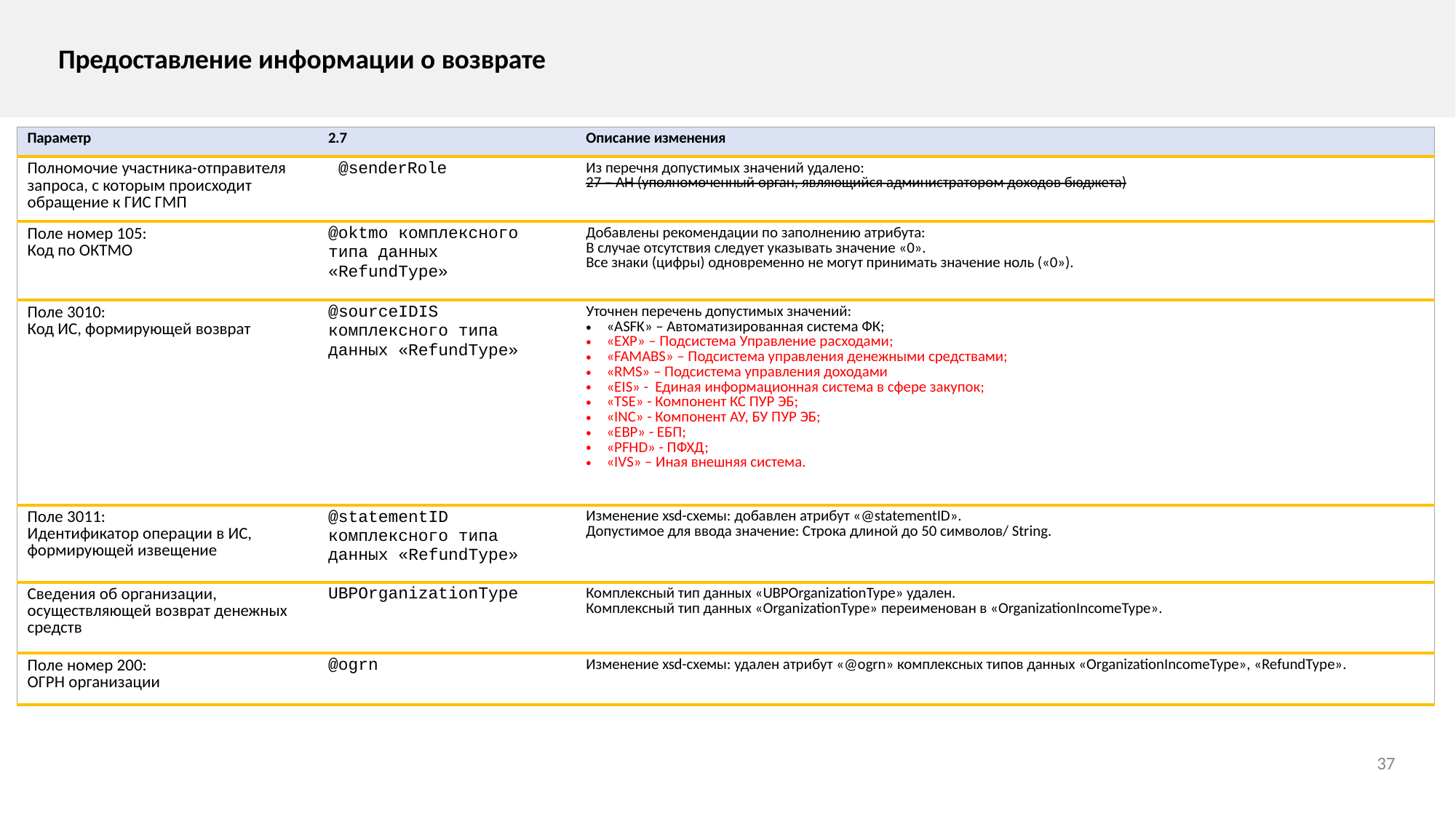

Предоставление информации о возврате
| Параметр | 2.7 | Описание изменения |
| --- | --- | --- |
| Полномочие участника-отправителя запроса, с которым происходит обращение к ГИС ГМП | @senderRole | Из перечня допустимых значений удалено: 27 – АН (уполномоченный орган, являющийся администратором доходов бюджета) |
| Поле номер 105: Код по ОКТМО | @oktmo комплексного типа данных «RefundType» | Добавлены рекомендации по заполнению атрибута: В случае отсутствия следует указывать значение «0». Все знаки (цифры) одновременно не могут принимать значение ноль («0»). |
| Поле 3010: Код ИС, формирующей возврат | @sourceIDIS комплексного типа данных «RefundType» | Уточнен перечень допустимых значений: «ASFK» – Автоматизированная система ФК; «EXP» – Подсистема Управление расходами; «FAMABS» – Подсистема управления денежными средствами; «RMS» – Подсистема управления доходами «EIS» - Единая информационная система в сфере закупок; «TSE» - Компонент КС ПУР ЭБ; «INC» - Компонент АУ, БУ ПУР ЭБ; «EBP» - ЕБП; «PFHD» - ПФХД; «IVS» – Иная внешняя система. |
| Поле 3011: Идентификатор операции в ИС, формирующей извещение | @statementID комплексного типа данных «RefundType» | Изменение xsd-схемы: добавлен атрибут «@statementID». Допустимое для ввода значение: Строка длиной до 50 символов/ String. |
| Сведения об организации, осуществляющей возврат денежных средств | UBPOrganizationType | Комплексный тип данных «UBPOrganizationType» удален. Комплексный тип данных «OrganizationType» переименован в «OrganizationIncomeType». |
| Поле номер 200: ОГРН организации | @ogrn | Изменение xsd-схемы: удален атрибут «@ogrn» комплексных типов данных «OrganizationIncomeType», «RefundType». |
37